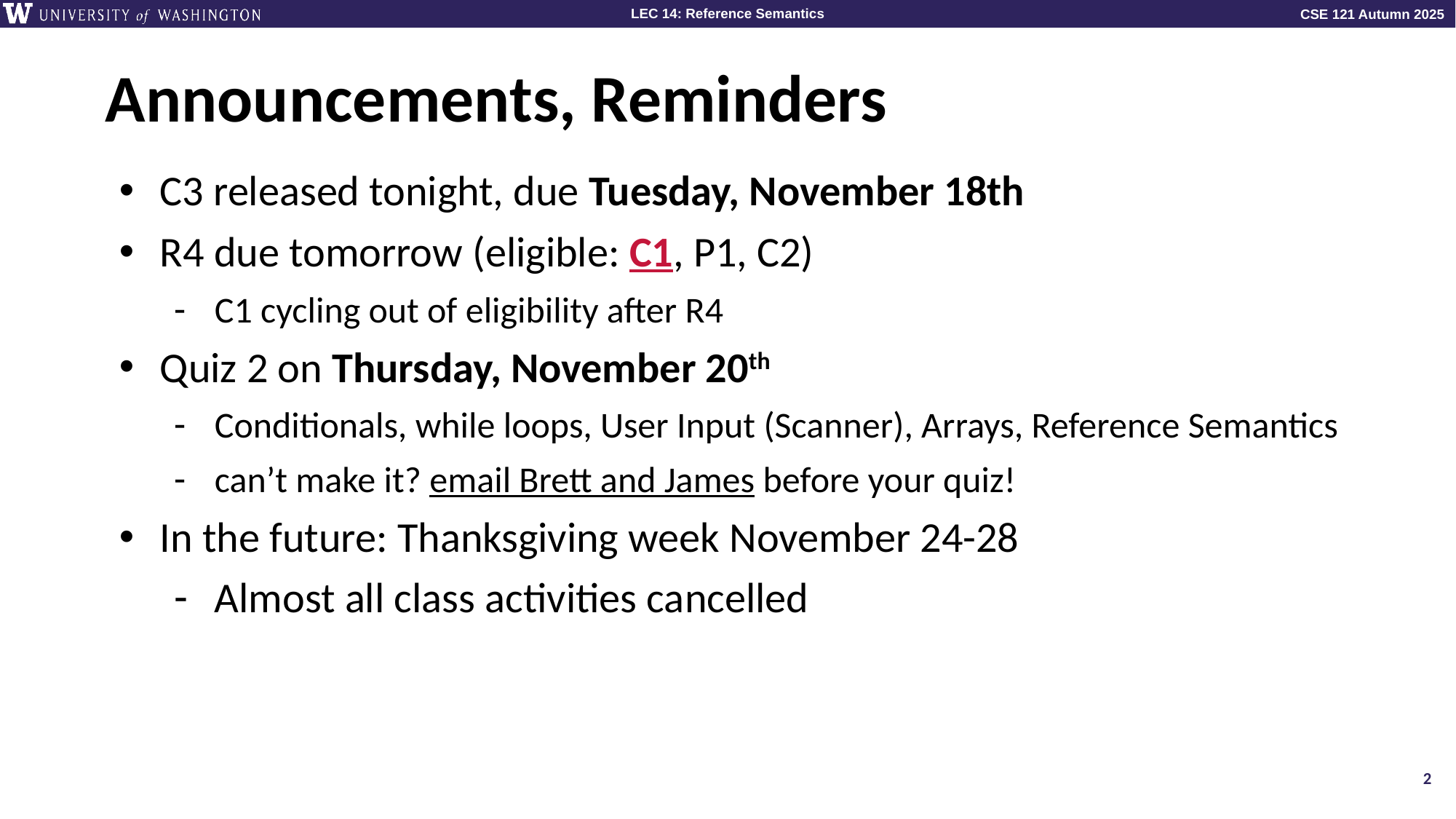

# Announcements, Reminders
C3 released tonight, due Tuesday, November 18th
R4 due tomorrow (eligible: C1, P1, C2)
C1 cycling out of eligibility after R4
Quiz 2 on Thursday, November 20th
Conditionals, while loops, User Input (Scanner), Arrays, Reference Semantics
can’t make it? email Brett and James before your quiz!
In the future: Thanksgiving week November 24-28
Almost all class activities cancelled

2